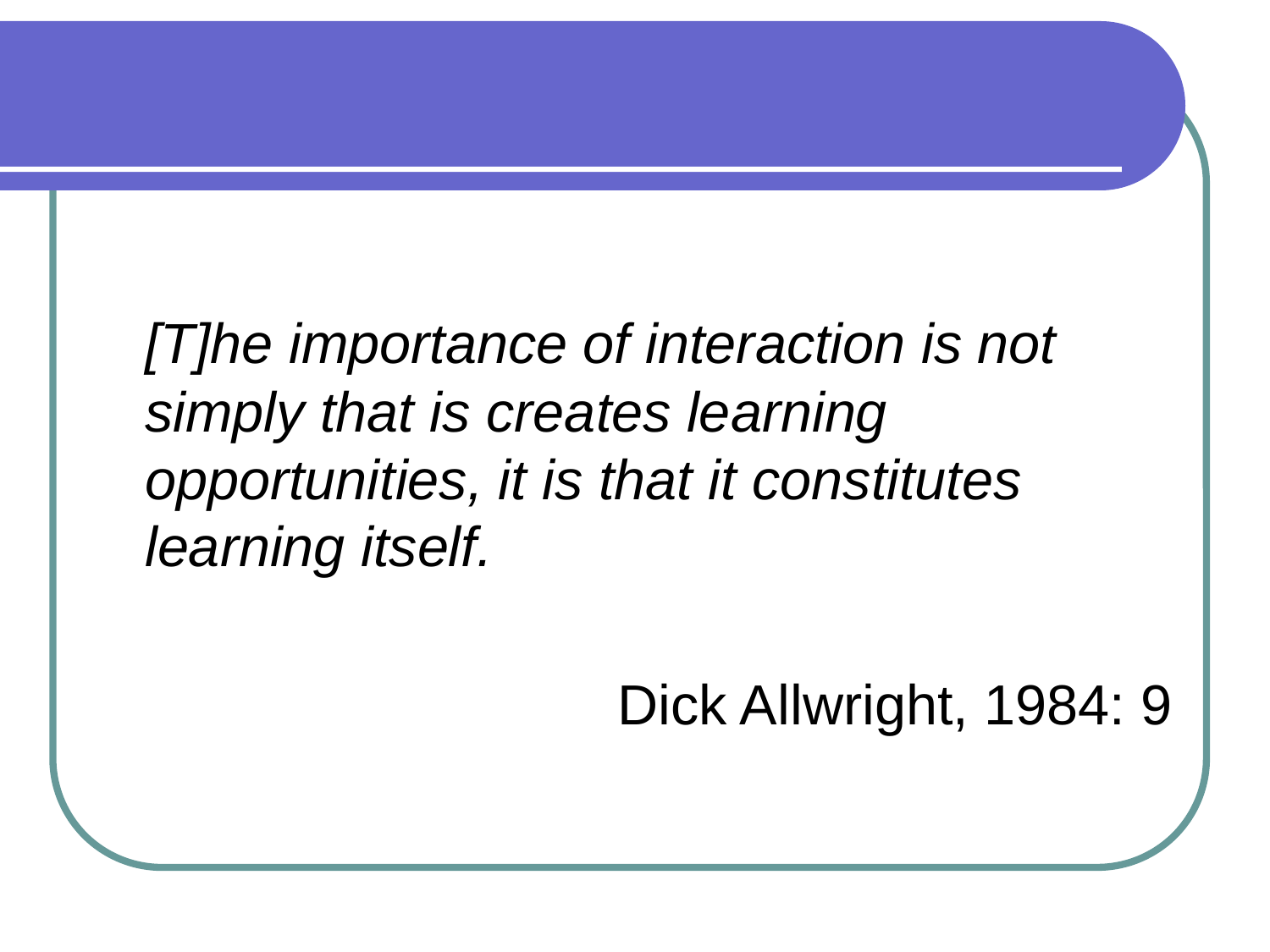

[T]he importance of interaction is not simply that is creates learning opportunities, it is that it constitutes learning itself.

Dick Allwright, 1984: 9